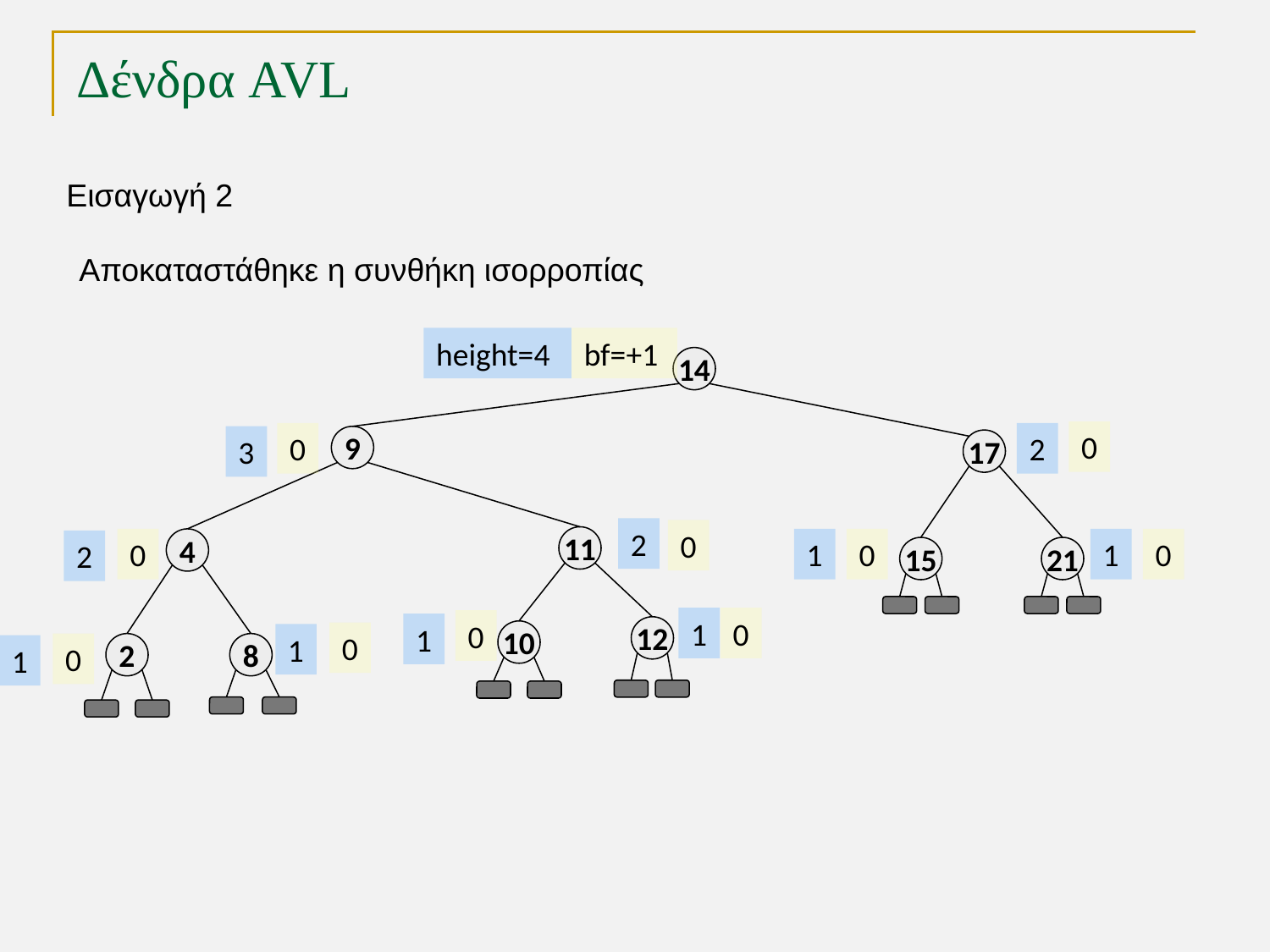

# Δένδρα AVL
Εισαγωγή 2
Αποκαταστάθηκε η συνθήκη ισορροπίας
height=4
bf=+1
14
0
0
2
3
9
17
2
0
11
0
4
1
0
1
0
2
15
21

1
0
0
1
12
10
0
1
0
2
8
1